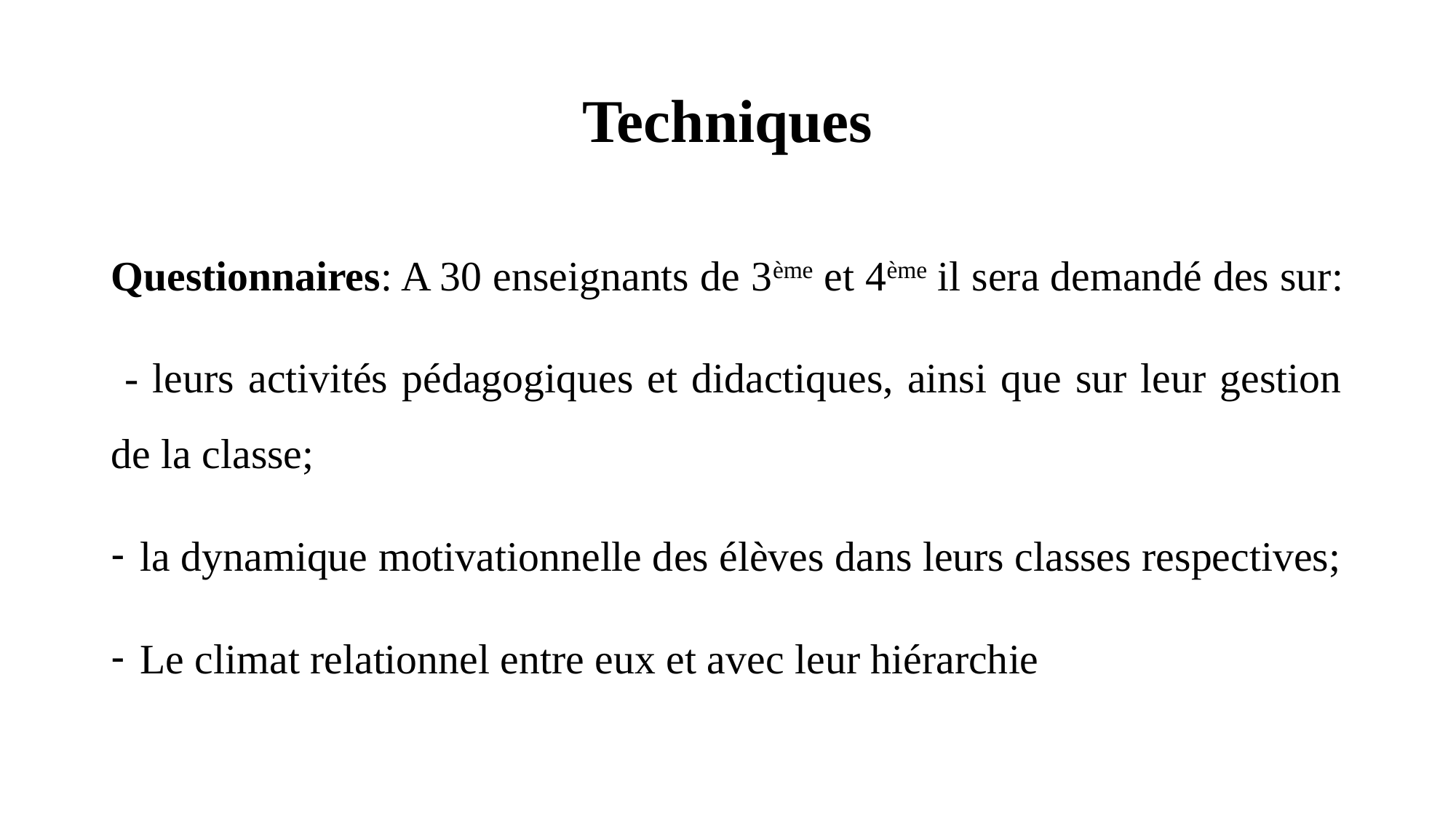

# Techniques
Questionnaires: A 30 enseignants de 3ème et 4ème il sera demandé des sur:
 - leurs activités pédagogiques et didactiques, ainsi que sur leur gestion de la classe;
la dynamique motivationnelle des élèves dans leurs classes respectives;
Le climat relationnel entre eux et avec leur hiérarchie